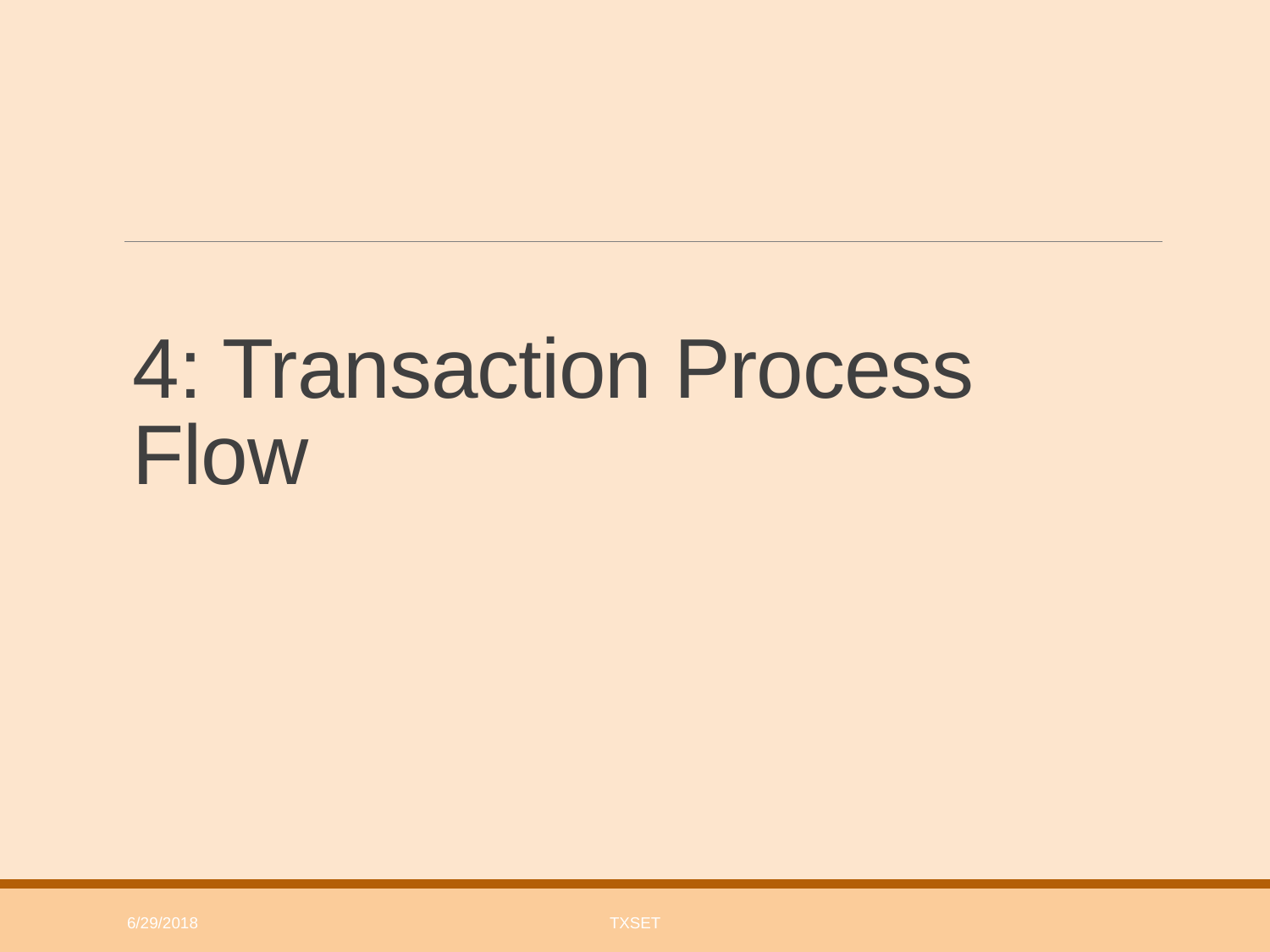

# 4: Transaction Process Flow
6/29/2018
TxSET